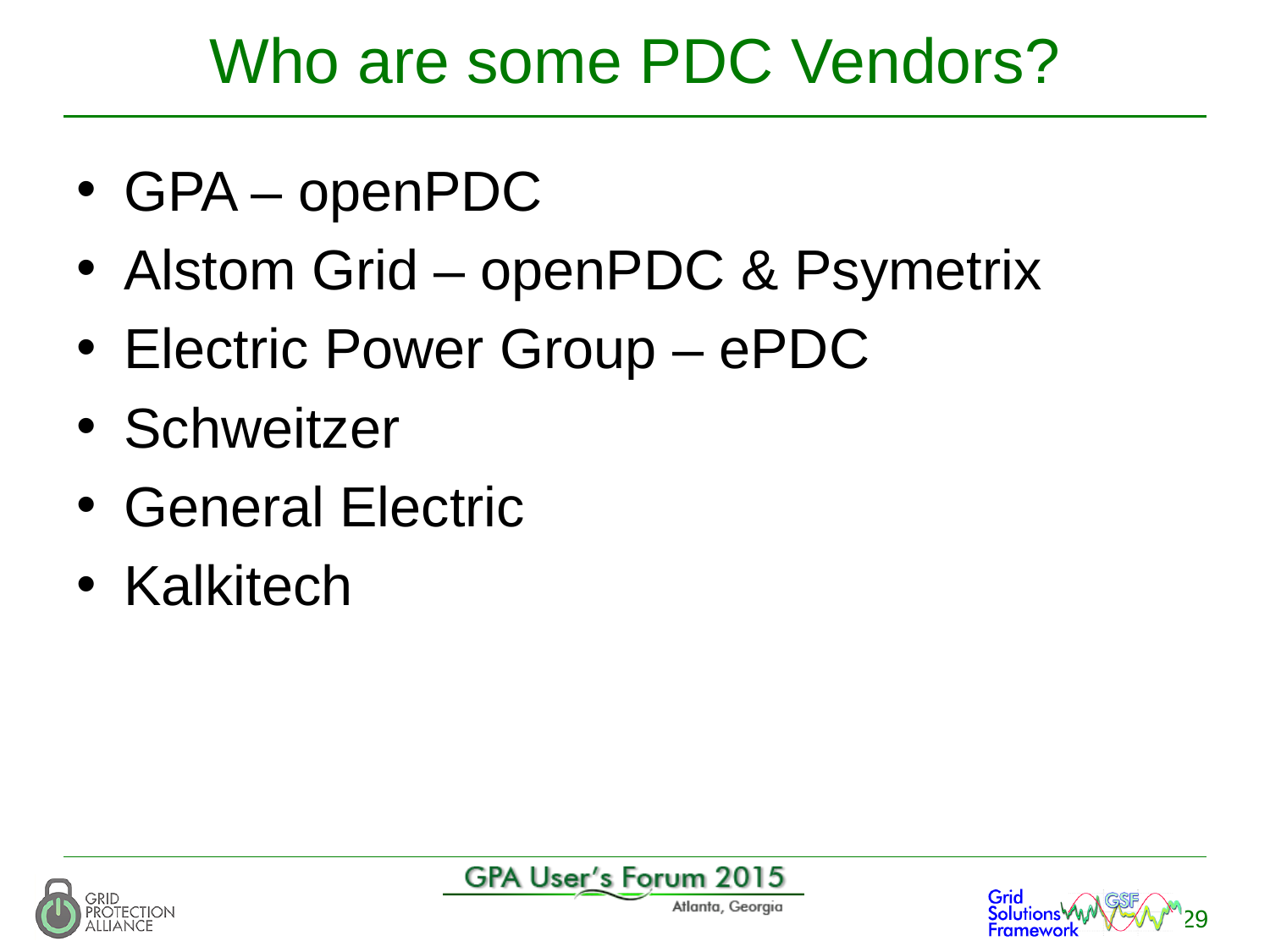

# Who are some PDC Vendors?
GPA – openPDC
Alstom Grid – openPDC & Psymetrix
Electric Power Group – ePDC
Schweitzer
General Electric
Kalkitech